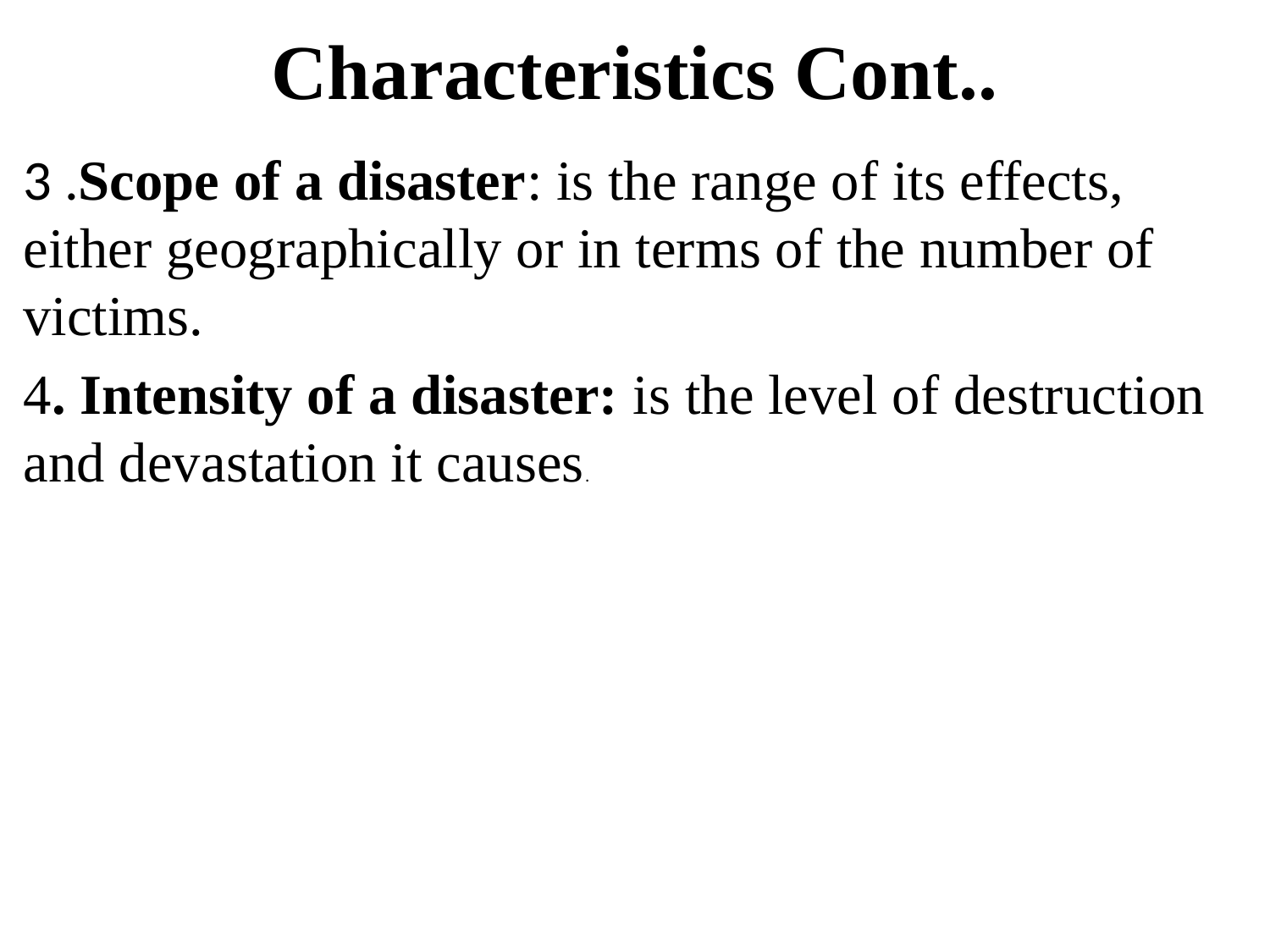

# Characteristics Cont..
3 .Scope of a disaster: is the range of its effects, either geographically or in terms of the number of victims.
4. Intensity of a disaster: is the level of destruction and devastation it causes.